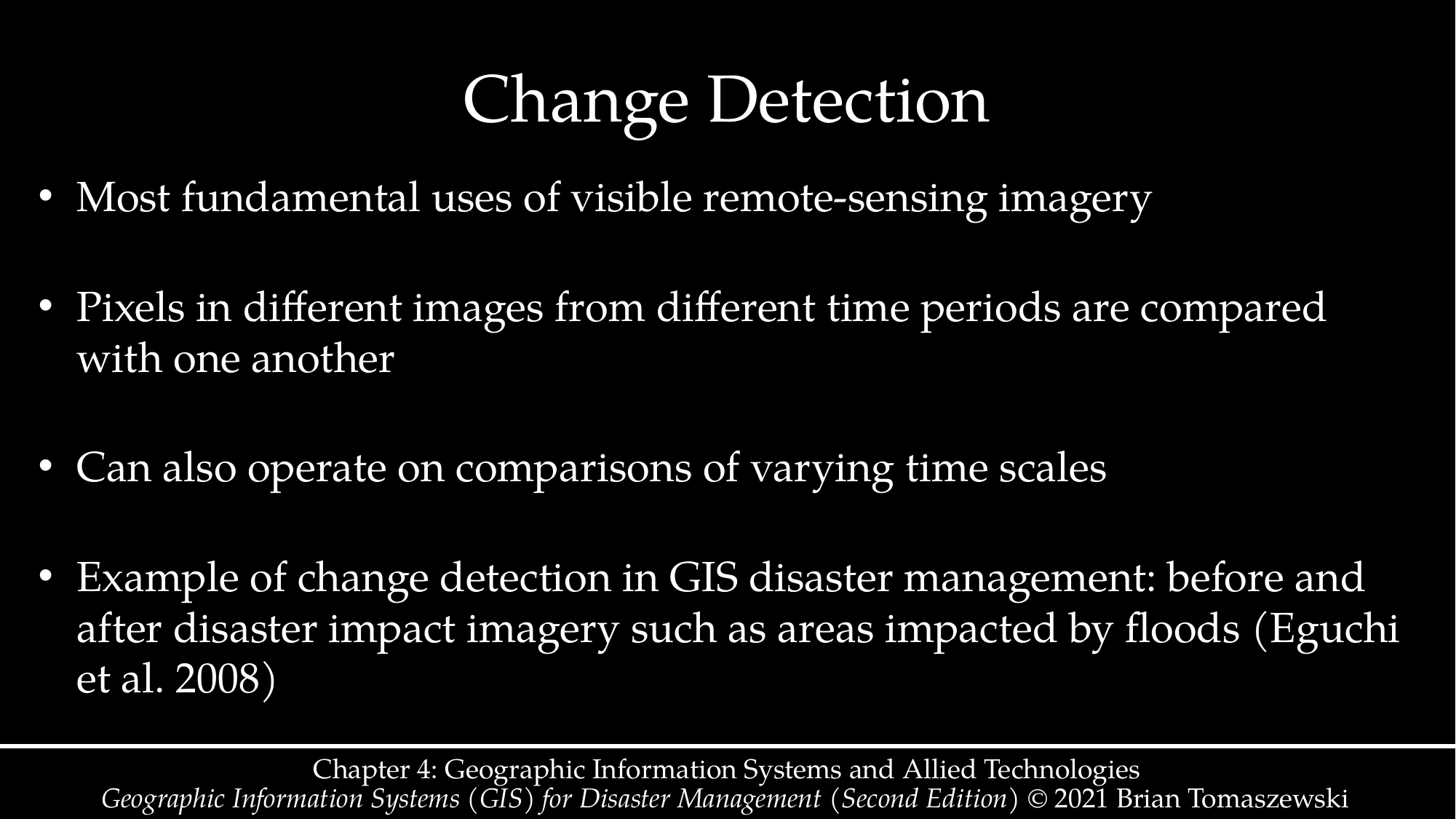

# Change Detection
Most fundamental uses of visible remote-sensing imagery
Pixels in different images from different time periods are compared with one another
Can also operate on comparisons of varying time scales
Example of change detection in GIS disaster management: before and after disaster impact imagery such as areas impacted by floods (Eguchi et al. 2008)